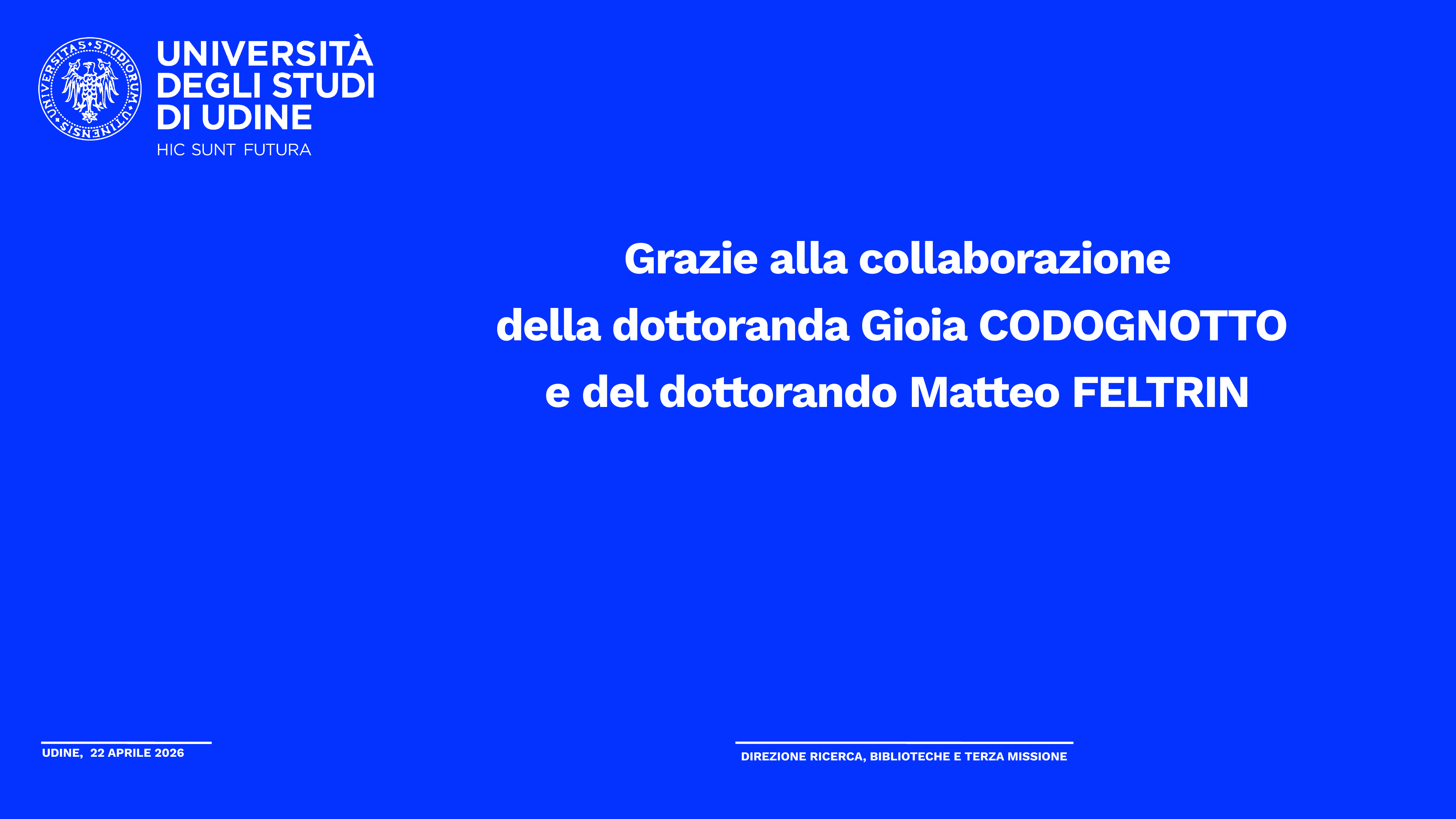

# Grazie alla collaborazione della dottoranda Gioia CODOGNOTTO e del dottorando Matteo FELTRIN

Udine,  22 APRILE 2026

Direzione RICERCA, BIBLIOTECHE E TERZA MISSIONE